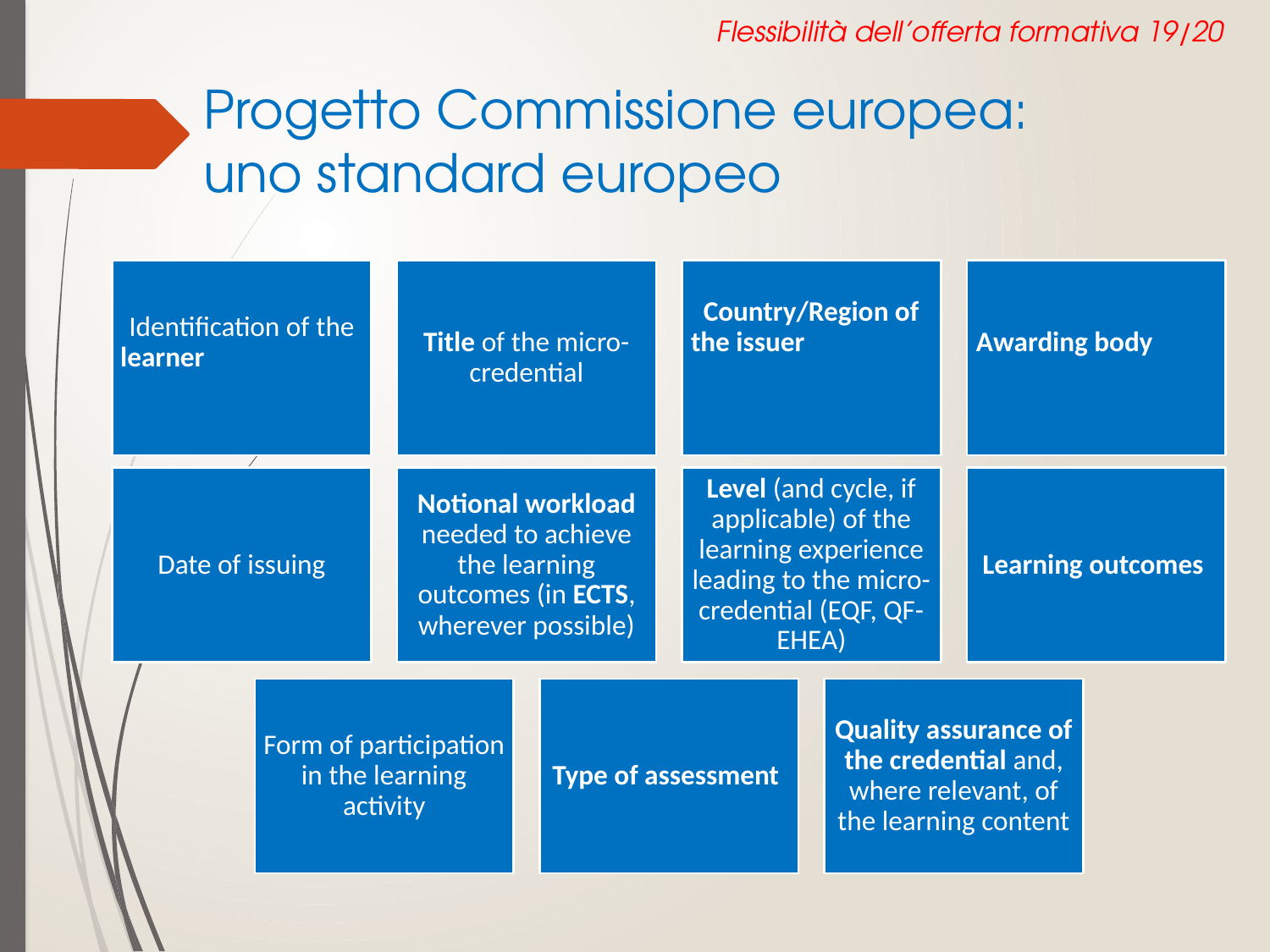

Flessibilità dell’offerta formativa 19/20
# Progetto Commissione europea: uno standard europeo
Identification of the learner
Title of the micro-credential
Country/Region of the issuer
Awarding body
Date of issuing
Notional workload needed to achieve the learning outcomes (in ECTS, wherever possible)
Level (and cycle, if applicable) of the learning experience leading to the micro-credential (EQF, QF-EHEA)
Learning outcomes
Form of participation in the learning activity
Type of assessment
Quality assurance of the credential and, where relevant, of the learning content